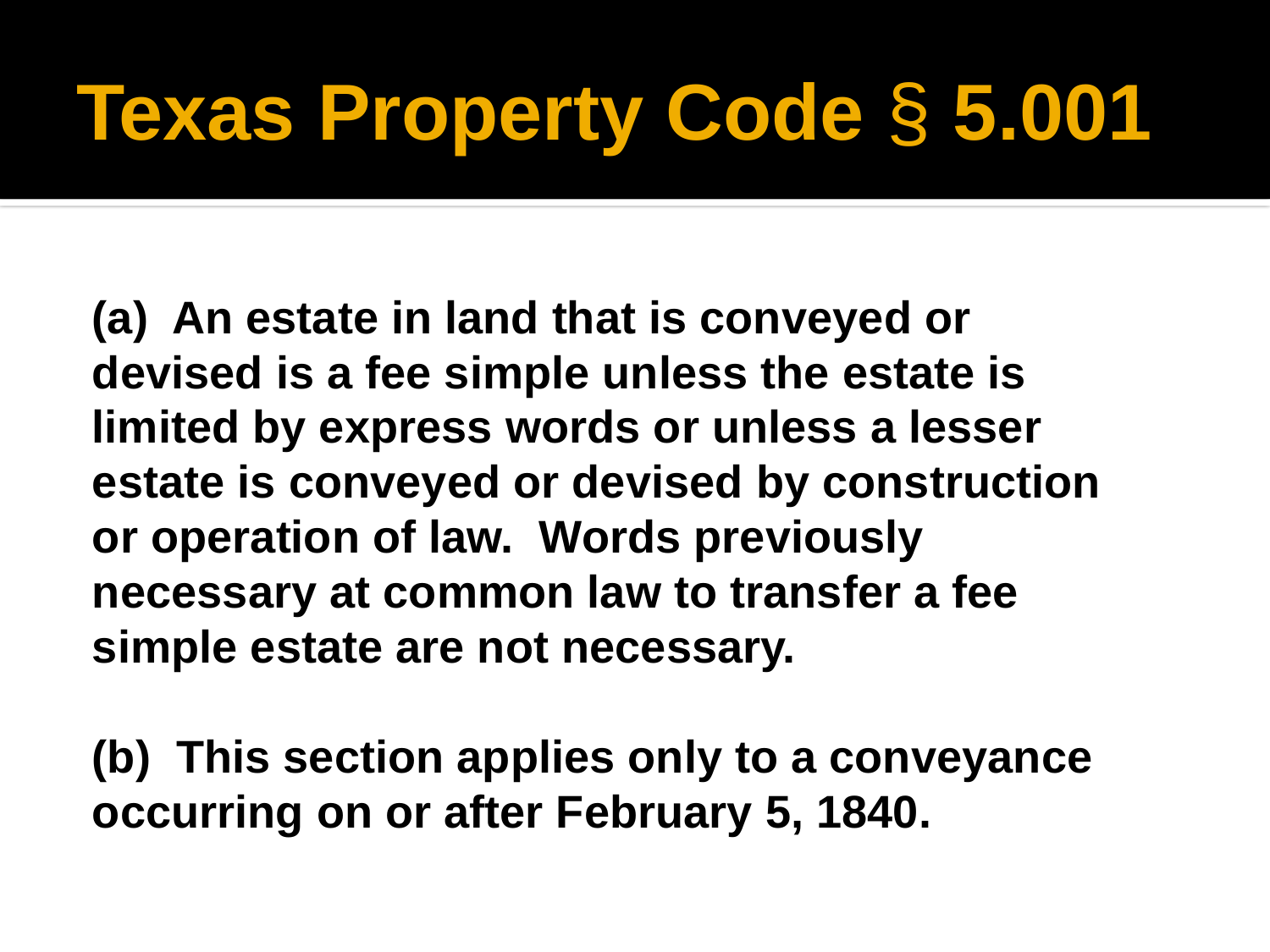

# Texas Property Code § 5.001
(a)  An estate in land that is conveyed or devised is a fee simple unless the estate is limited by express words or unless a lesser estate is conveyed or devised by construction or operation of law.  Words previously necessary at common law to transfer a fee simple estate are not necessary.
(b)  This section applies only to a conveyance occurring on or after February 5, 1840.